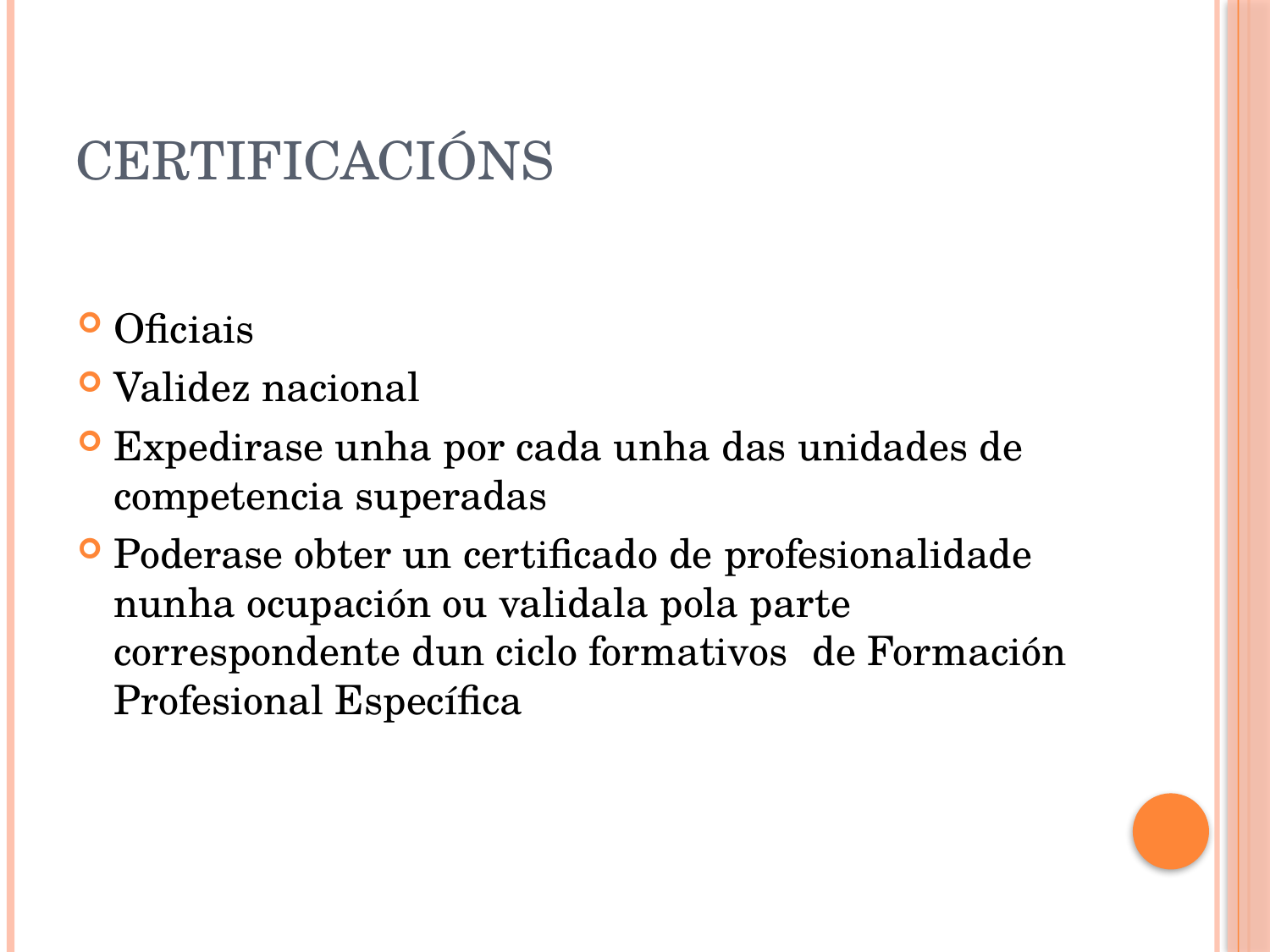

# Certificacións
Oficiais
Validez nacional
Expedirase unha por cada unha das unidades de competencia superadas
Poderase obter un certificado de profesionalidade nunha ocupación ou validala pola parte correspondente dun ciclo formativos  de Formación Profesional Específica